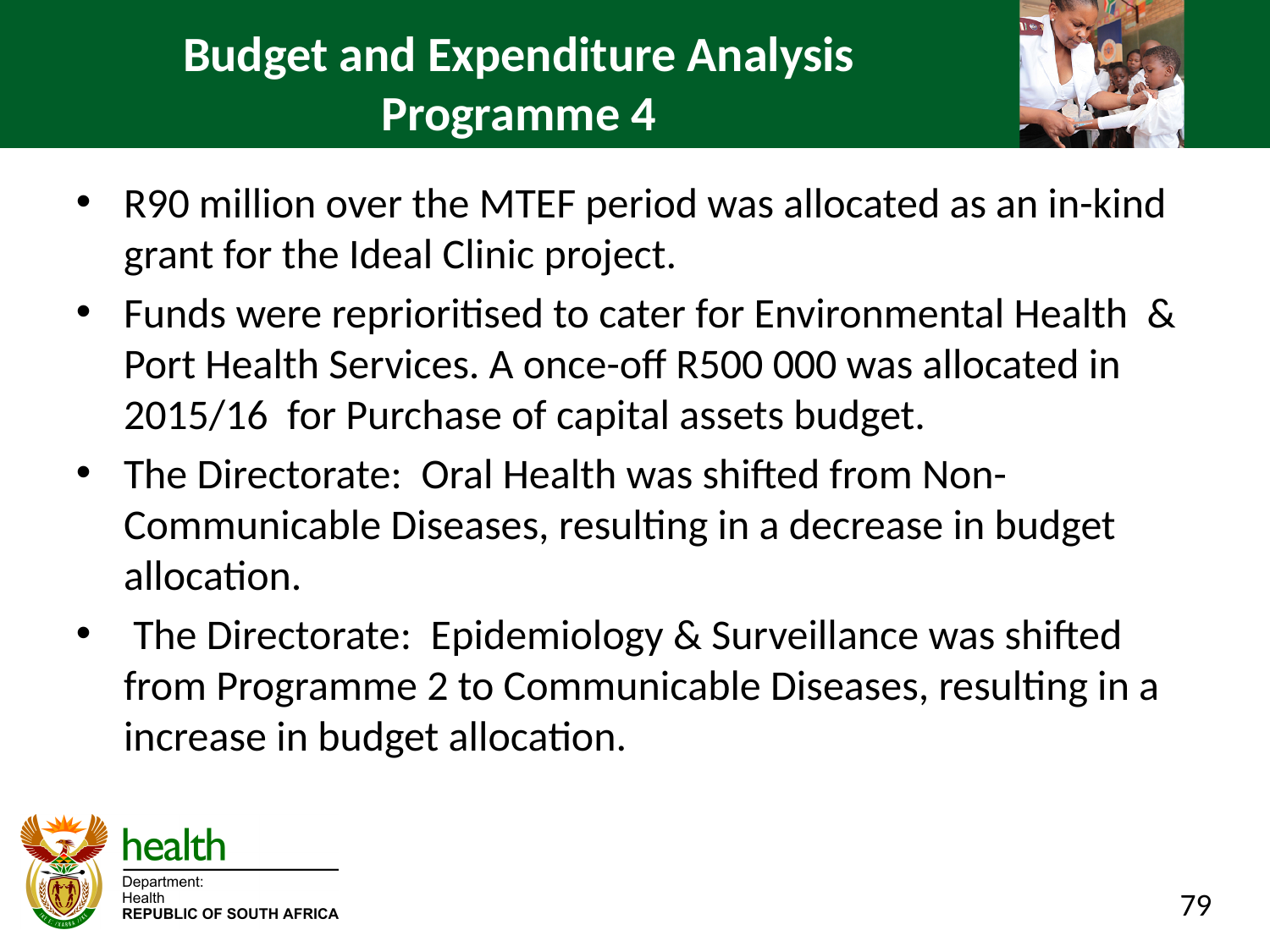

# Budget and Expenditure Analysis Programme 4
R90 million over the MTEF period was allocated as an in-kind grant for the Ideal Clinic project.
Funds were reprioritised to cater for Environmental Health  & Port Health Services. A once-off R500 000 was allocated in 2015/16  for Purchase of capital assets budget.
The Directorate:  Oral Health was shifted from Non-Communicable Diseases, resulting in a decrease in budget allocation.
 The Directorate:  Epidemiology & Surveillance was shifted from Programme 2 to Communicable Diseases, resulting in a increase in budget allocation.

79